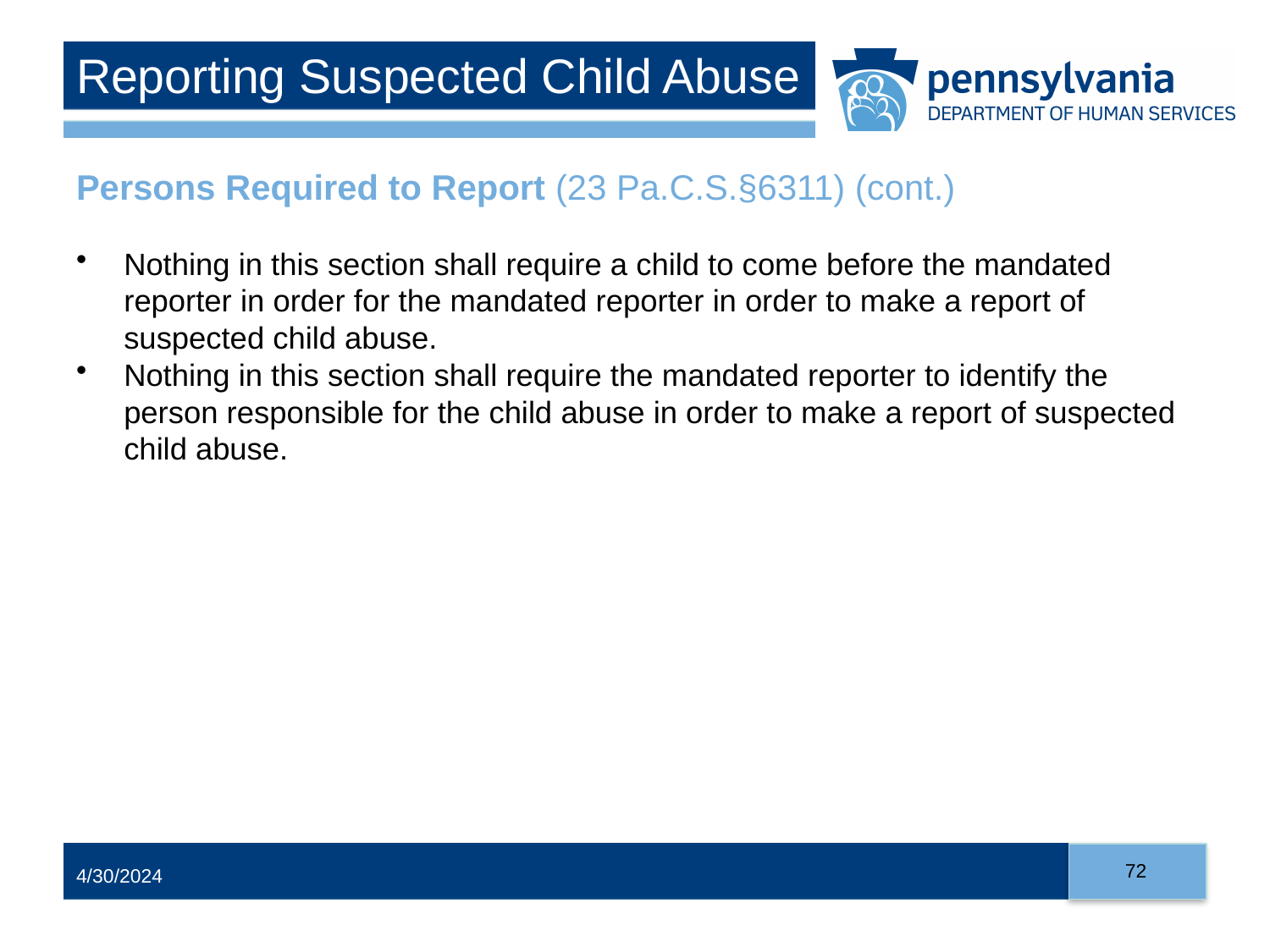

# Reporting Suspected Child Abuse
Persons Required to Report (23 Pa.C.S.§6311) (cont.)

Nothing in this section shall require a child to come before the mandated reporter in order for the mandated reporter in order to make a report of suspected child abuse.
Nothing in this section shall require the mandated reporter to identify the person responsible for the child abuse in order to make a report of suspected child abuse.

72